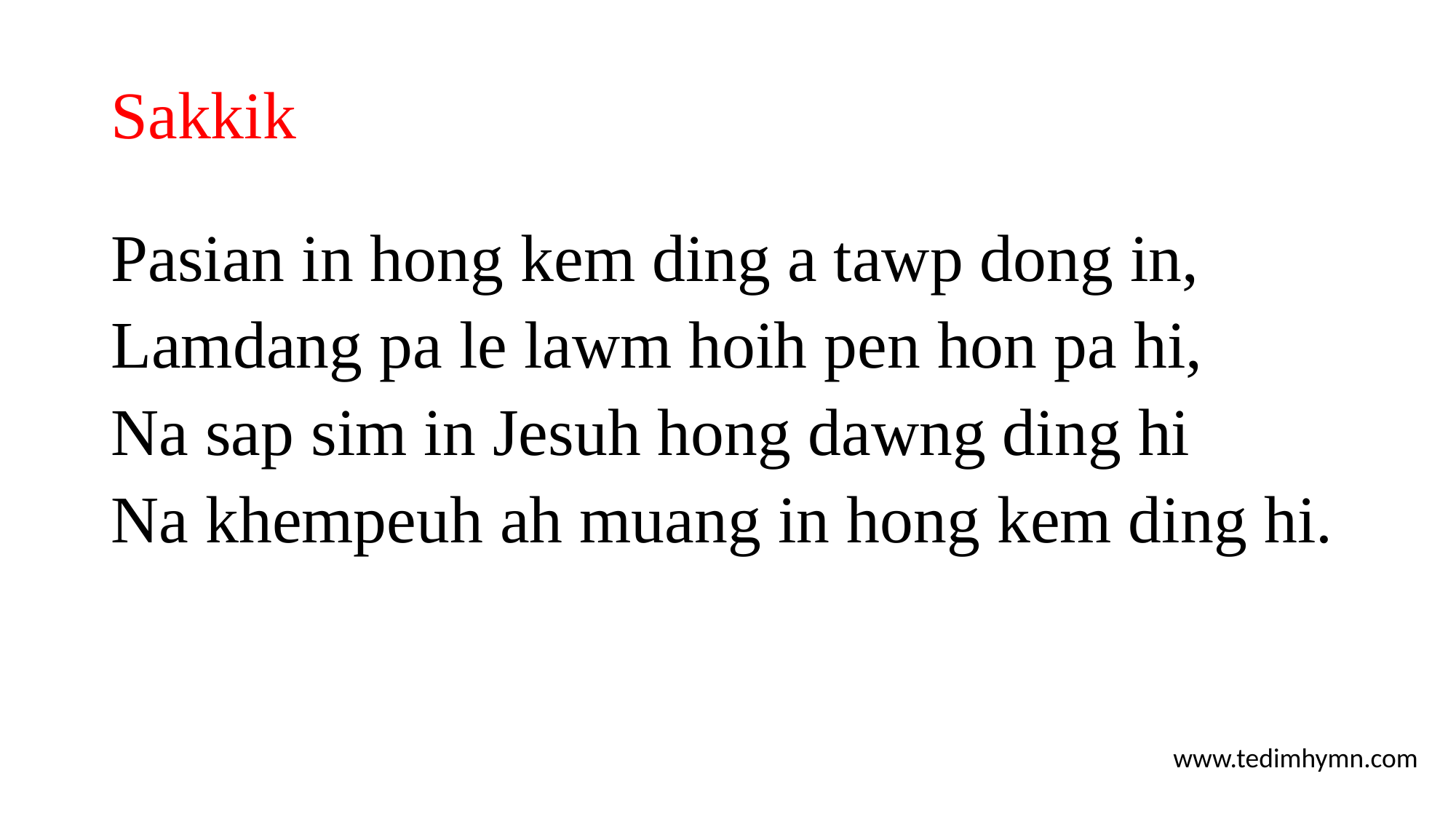

# Sakkik
Pasian in hong kem ding a tawp dong in,
Lamdang pa le lawm hoih pen hon pa hi,
Na sap sim in Jesuh hong dawng ding hi
Na khempeuh ah muang in hong kem ding hi.

www.tedimhymn.com